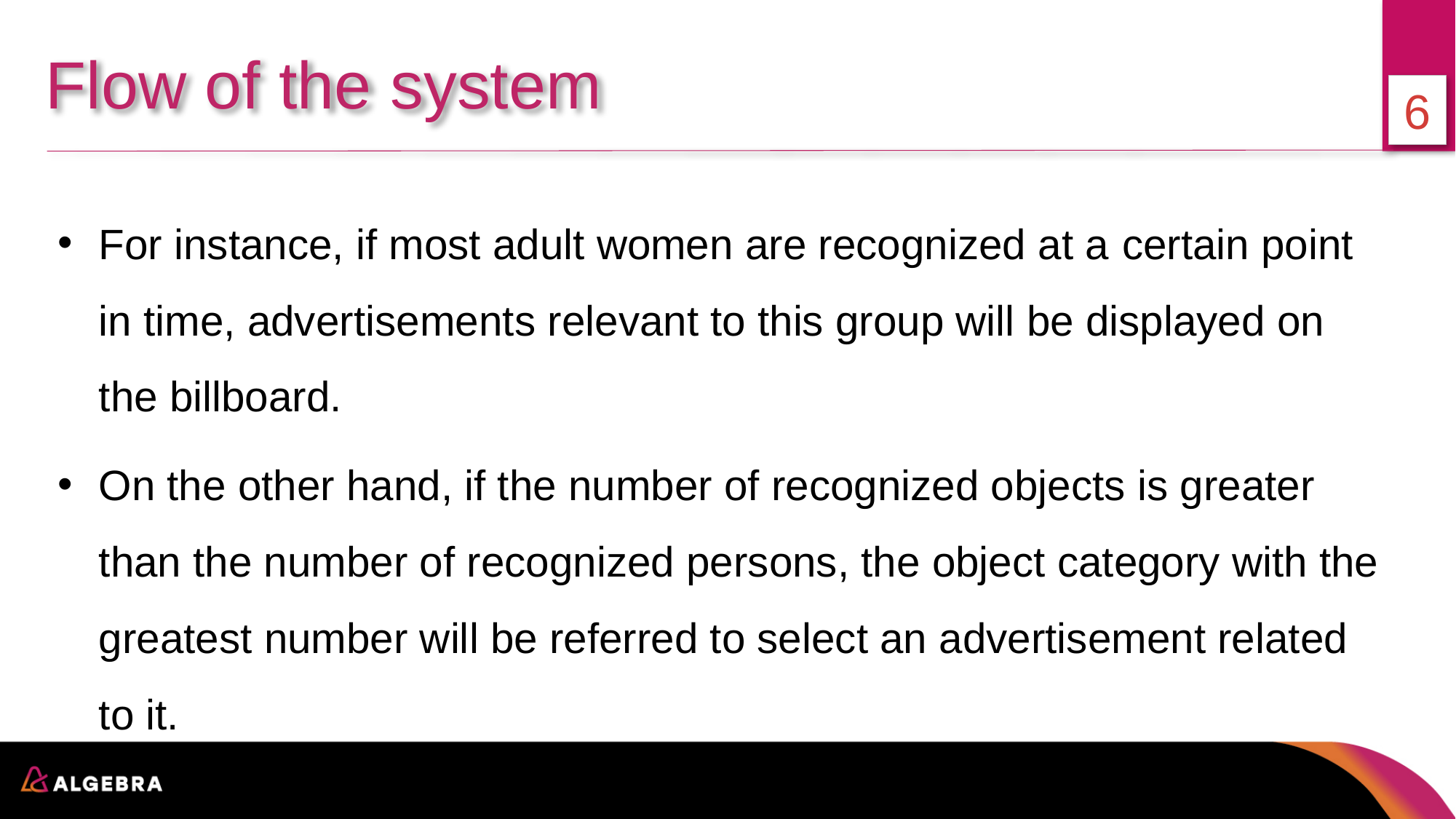

Flow of the system
6
For instance, if most adult women are recognized at a certain point in time, advertisements relevant to this group will be displayed on the billboard.
On the other hand, if the number of recognized objects is greater than the number of recognized persons, the object category with the greatest number will be referred to select an advertisement related to it.